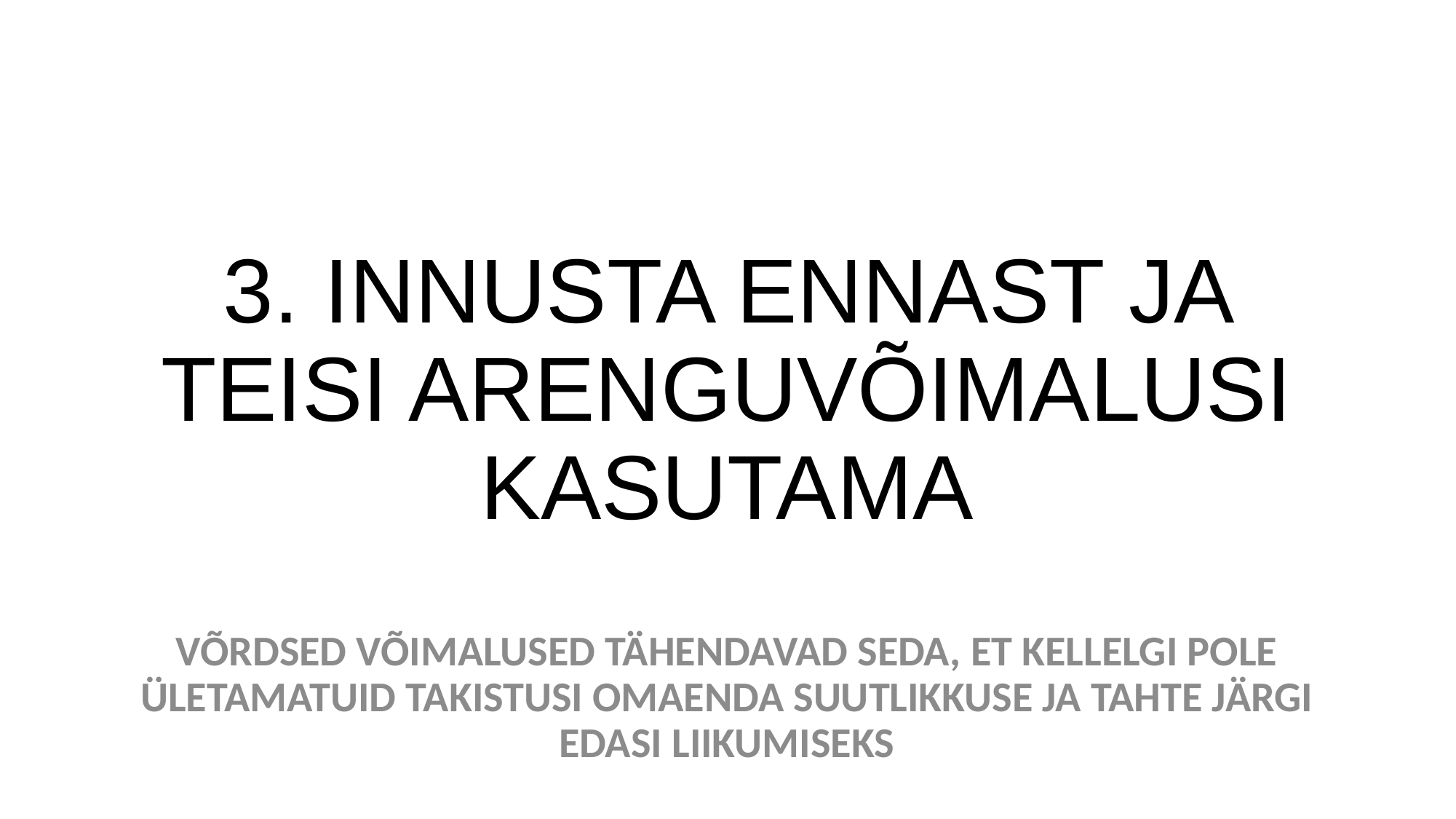

# 3. INNUSTA ENNAST JA TEISI ARENGUVÕIMALUSI KASUTAMA
VÕRDSED VÕIMALUSED TÄHENDAVAD SEDA, ET KELLELGI POLE ÜLETAMATUID TAKISTUSI OMAENDA SUUTLIKKUSE JA TAHTE JÄRGI EDASI LIIKUMISEKS